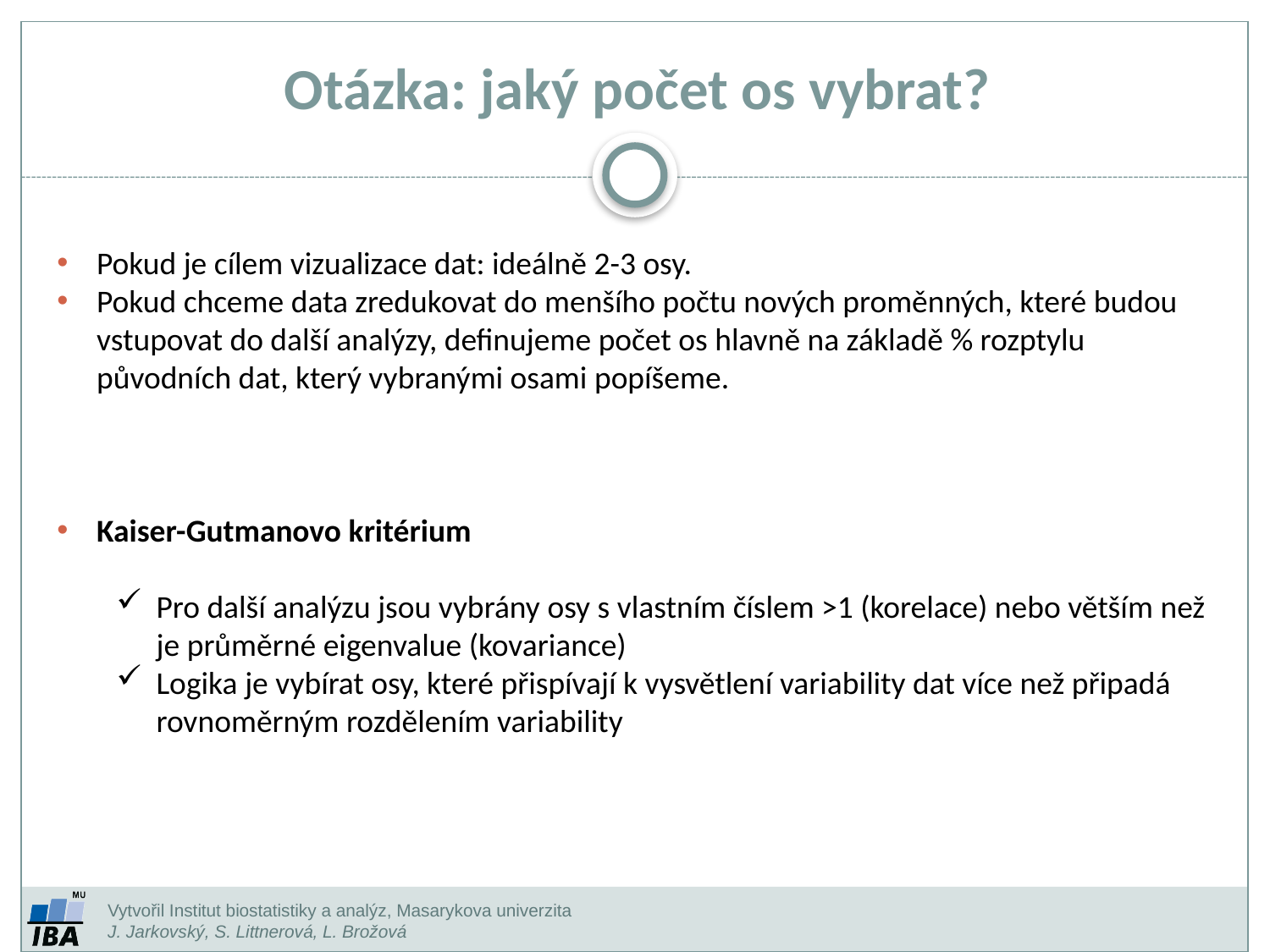

Otázka: jaký počet os vybrat?
Pokud je cílem vizualizace dat: ideálně 2-3 osy.
Pokud chceme data zredukovat do menšího počtu nových proměnných, které budou vstupovat do další analýzy, definujeme počet os hlavně na základě % rozptylu původních dat, který vybranými osami popíšeme.
Kaiser-Gutmanovo kritérium

Pro další analýzu jsou vybrány osy s vlastním číslem >1 (korelace) nebo větším než je průměrné eigenvalue (kovariance)
Logika je vybírat osy, které přispívají k vysvětlení variability dat více než připadá rovnoměrným rozdělením variability

Vytvořil Institut biostatistiky a analýz, Masarykova univerzita
J. Jarkovský, S. Littnerová, L. Brožová